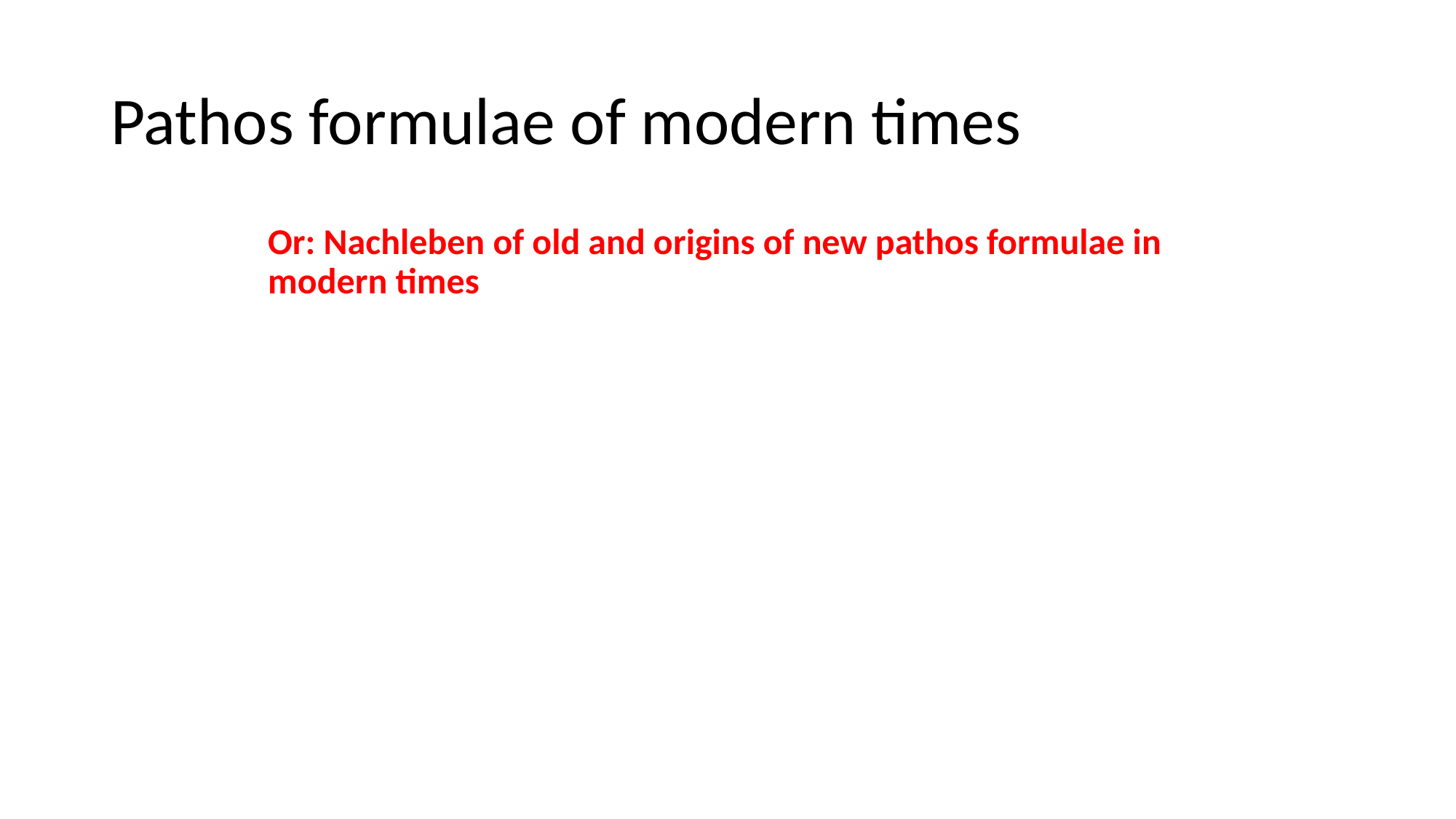

# Pathos formulae of modern times
Or: Nachleben of old and origins of new pathos formulae in modern times